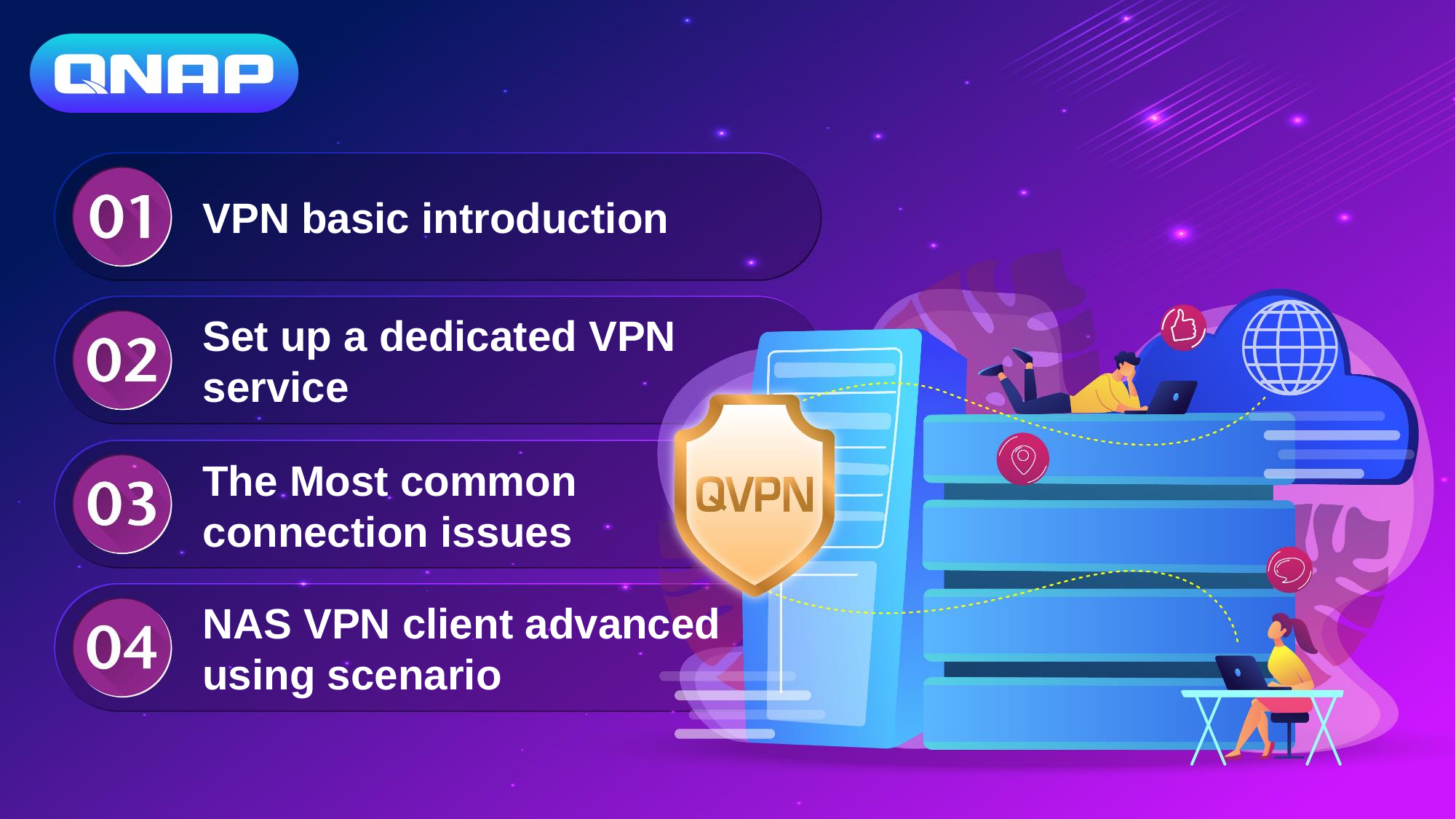

VPN basic introduction
Set up a dedicated VPN service
The Most common connection issues
NAS VPN client advanced using scenario